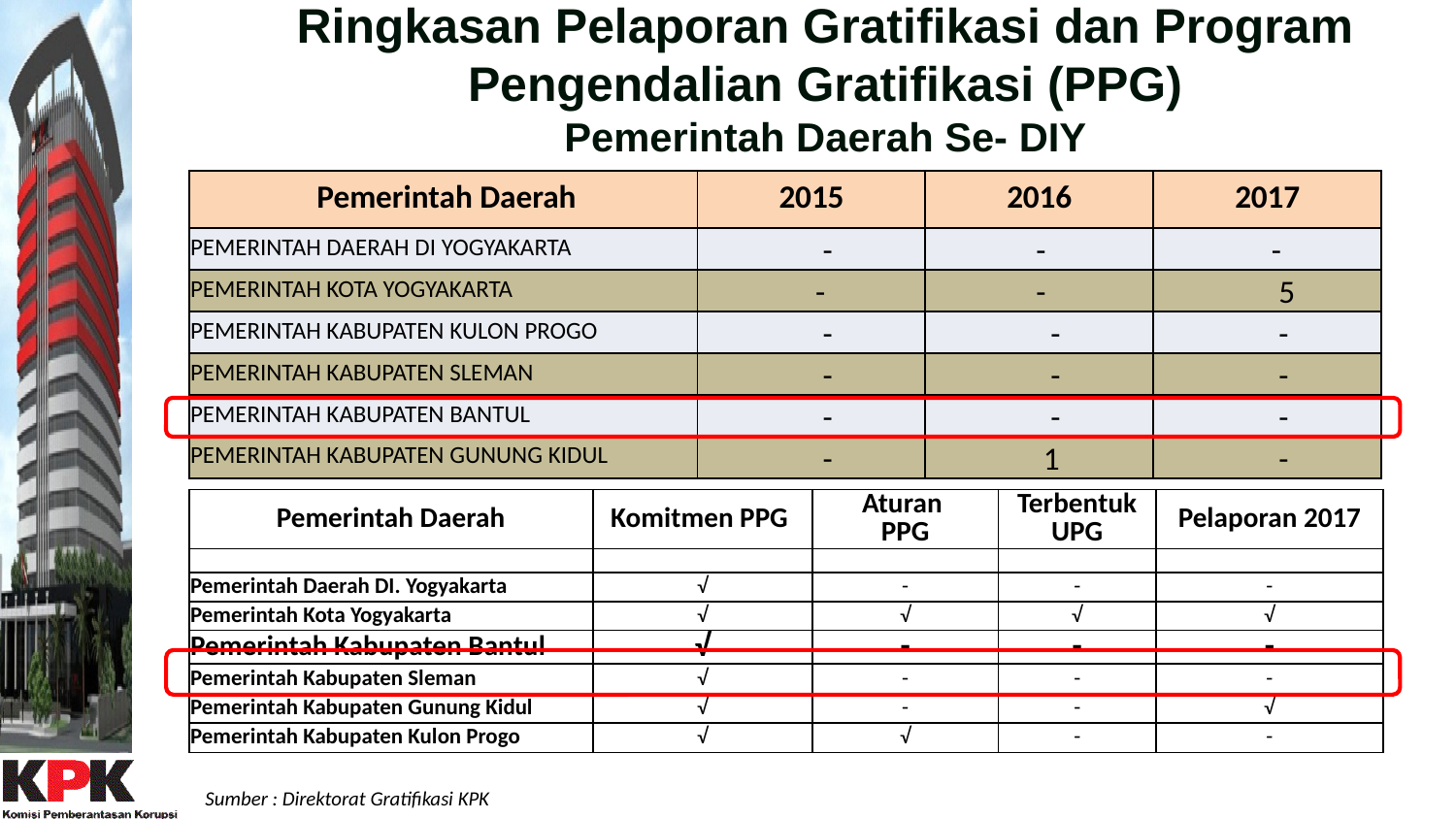

# Ringkasan Pelaporan Gratifikasi dan Program Pengendalian Gratifikasi (PPG) Pemerintah Daerah Se- DIY
| Pemerintah Daerah | 2015 | 2016 | 2017 |
| --- | --- | --- | --- |
| PEMERINTAH DAERAH DI YOGYAKARTA | - | - | - |
| PEMERINTAH KOTA YOGYAKARTA | - | - | 5 |
| PEMERINTAH KABUPATEN KULON PROGO | - | - | - |
| PEMERINTAH KABUPATEN SLEMAN | - | - | - |
| PEMERINTAH KABUPATEN BANTUL | - | - | - |
| PEMERINTAH KABUPATEN GUNUNG KIDUL | - | 1 | - |

| Pemerintah Daerah | Komitmen PPG | Aturan PPG | Terbentuk UPG | Pelaporan 2017 |
| --- | --- | --- | --- | --- |
|  |  |  |  |  |
| Pemerintah Daerah DI. Yogyakarta | √ | - | - | - |
| Pemerintah Kota Yogyakarta | √ | √ | √ | √ |
| Pemerintah Kabupaten Bantul | √ | - | - | - |
| Pemerintah Kabupaten Sleman | √ | - | - | - |
| Pemerintah Kabupaten Gunung Kidul | √ | - | - | √ |
| Pemerintah Kabupaten Kulon Progo | √ | √ | - | - |

Sumber : Direktorat Gratifikasi KPK